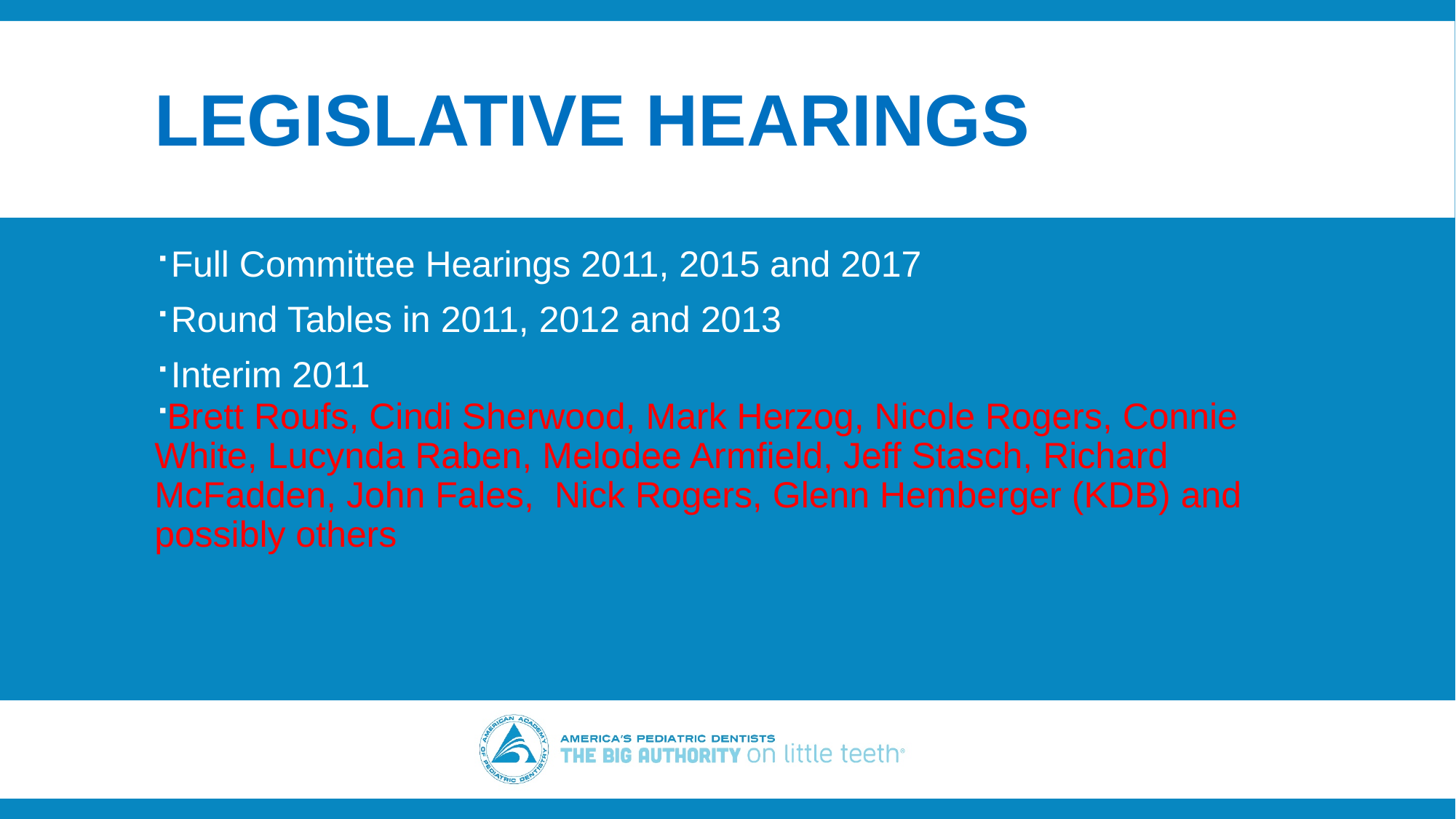

# Legislative Hearings
Full Committee Hearings 2011, 2015 and 2017
Round Tables in 2011, 2012 and 2013
Interim 2011
Brett Roufs, Cindi Sherwood, Mark Herzog, Nicole Rogers, Connie White, Lucynda Raben, Melodee Armfield, Jeff Stasch, Richard McFadden, John Fales,  Nick Rogers, Glenn Hemberger (KDB) and possibly others